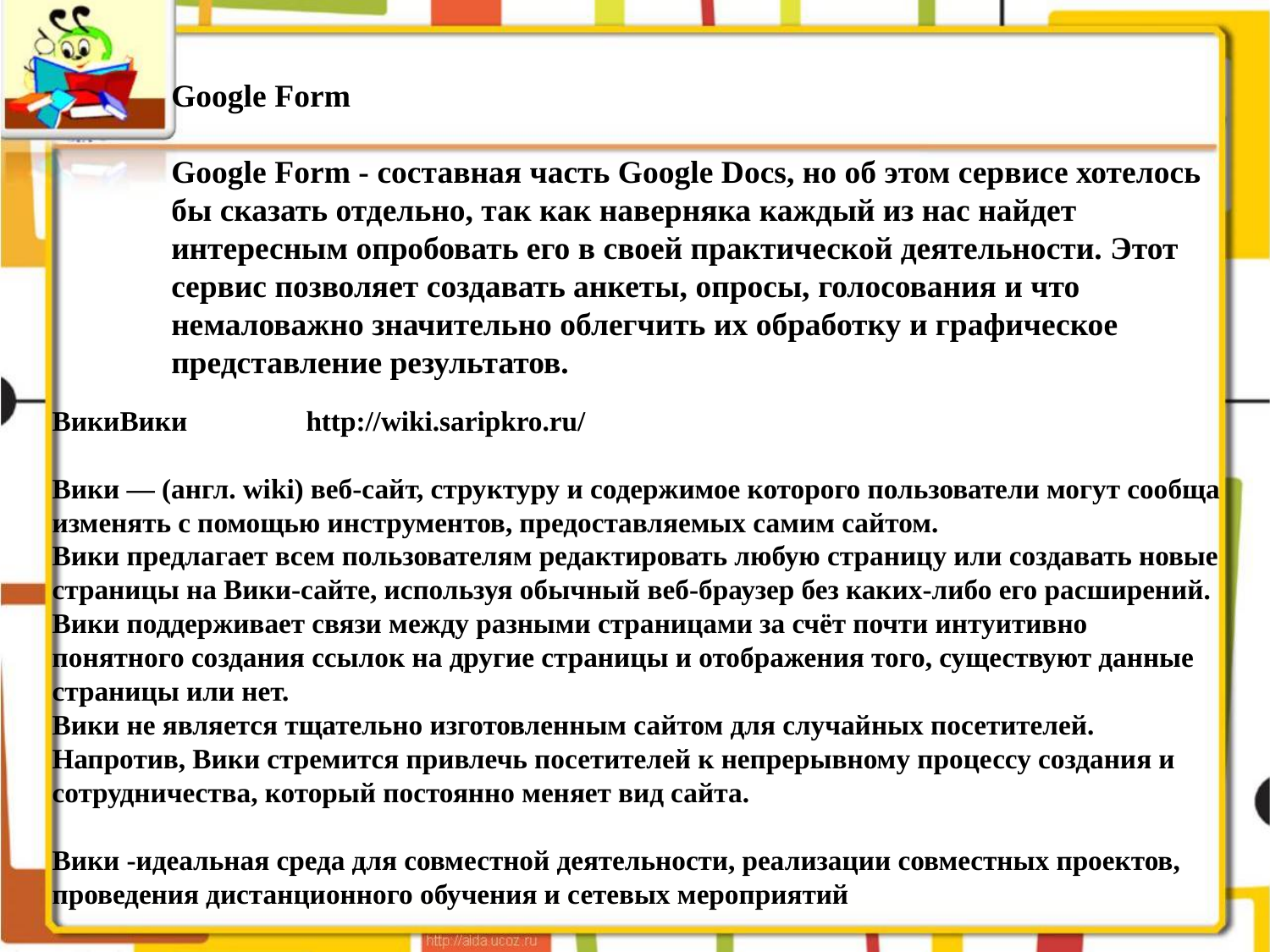

Google Form

Google Form - составная часть Google Docs, но об этом сервисе хотелось бы сказать отдельно, так как наверняка каждый из нас найдет интересным опробовать его в своей практической деятельности. Этот сервис позволяет создавать анкеты, опросы, голосования и что немаловажно значительно облегчить их обработку и графическое представление результатов.
ВикиВики	http://wiki.saripkro.ru/

Вики — (англ. wiki) веб-сайт, структуру и содержимое которого пользователи могут сообща изменять с помощью инструментов, предоставляемых самим сайтом.
Вики предлагает всем пользователям редактировать любую страницу или создавать новые страницы на Вики-сайте, используя обычный веб-браузер без каких-либо его расширений.
Вики поддерживает связи между разными страницами за счёт почти интуитивно понятного создания ссылок на другие страницы и отображения того, существуют данные страницы или нет.
Вики не является тщательно изготовленным сайтом для случайных посетителей. Напротив, Вики стремится привлечь посетителей к непрерывному процессу создания и сотрудничества, который постоянно меняет вид сайта.

Вики -идеальная среда для совместной деятельности, реализации совместных проектов, проведения дистанционного обучения и сетевых мероприятий